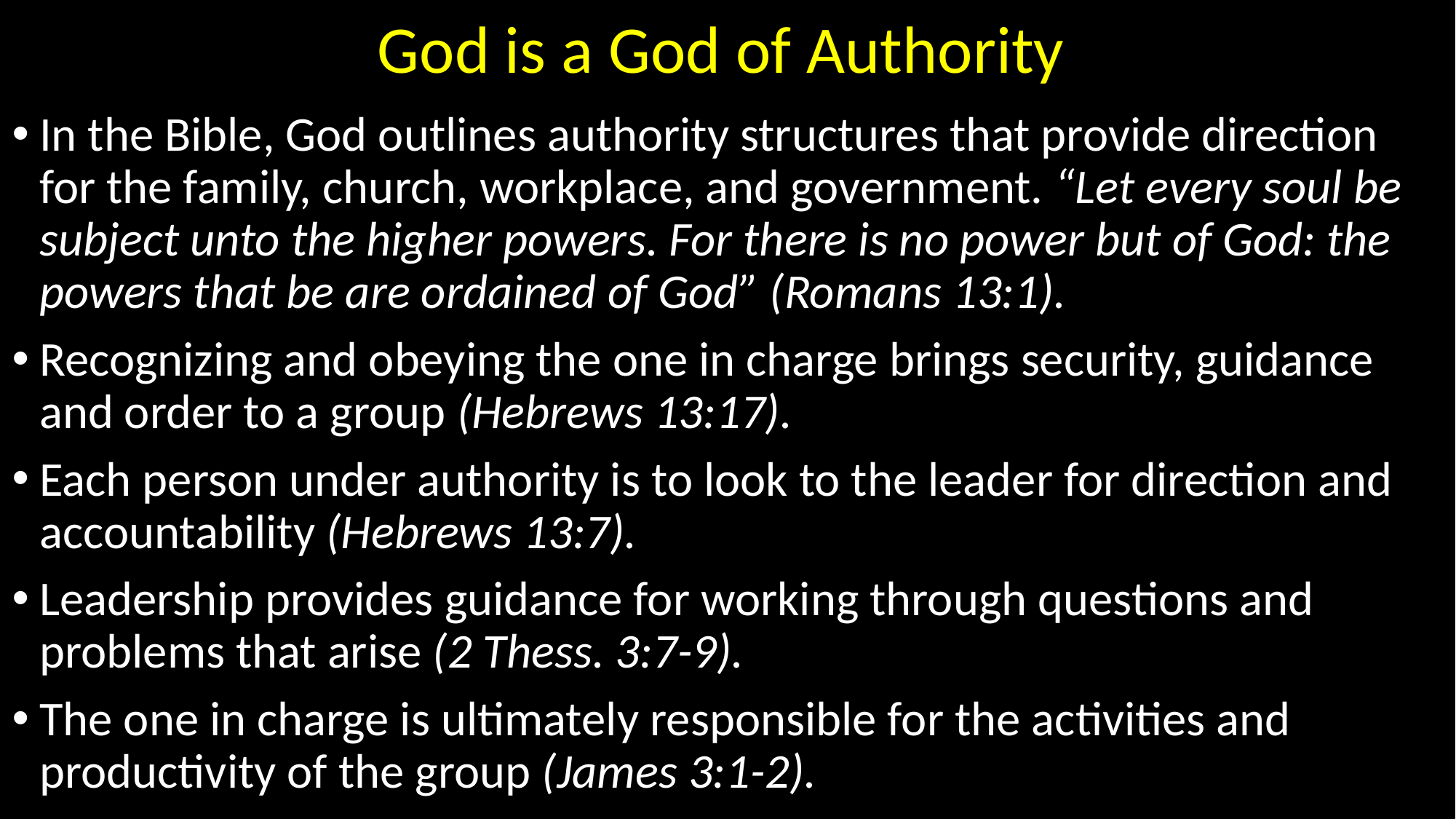

# God is a God of Authority
In the Bible, God outlines authority structures that provide direction for the family, church, workplace, and government. “Let every soul be subject unto the higher powers. For there is no power but of God: the powers that be are ordained of God” (Romans 13:1).
Recognizing and obeying the one in charge brings security, guidance and order to a group (Hebrews 13:17).
Each person under authority is to look to the leader for direction and accountability (Hebrews 13:7).
Leadership provides guidance for working through questions and problems that arise (2 Thess. 3:7-9).
The one in charge is ultimately responsible for the activities and productivity of the group (James 3:1-2).